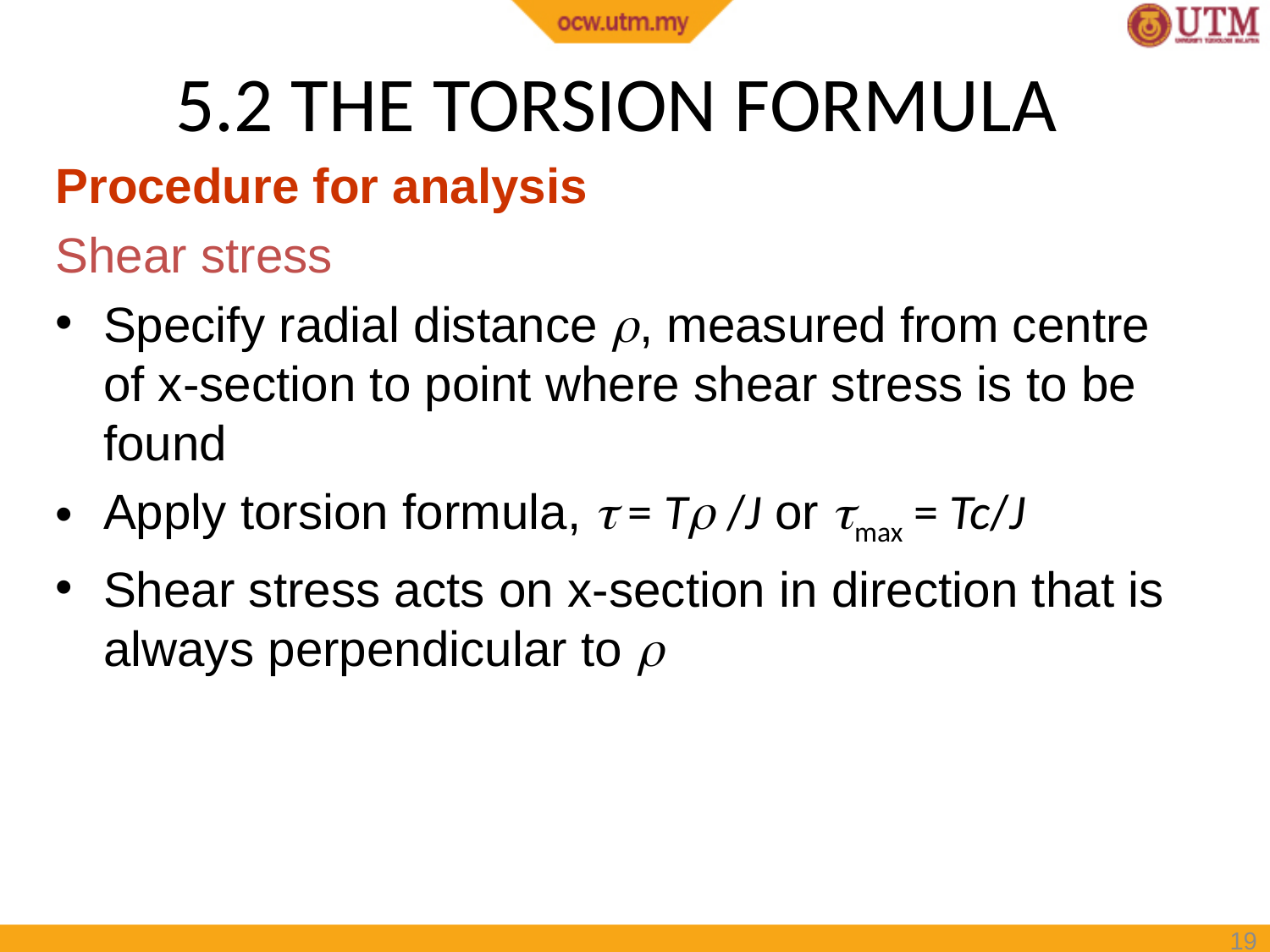

# 5.2 THE TORSION FORMULA
Procedure for analysis
Shear stress
Specify radial distance ρ, measured from centre of x-section to point where shear stress is to be found
Apply torsion formula, τ = Tρ /J or τmax = Tc/J
Shear stress acts on x-section in direction that is always perpendicular to ρ
19